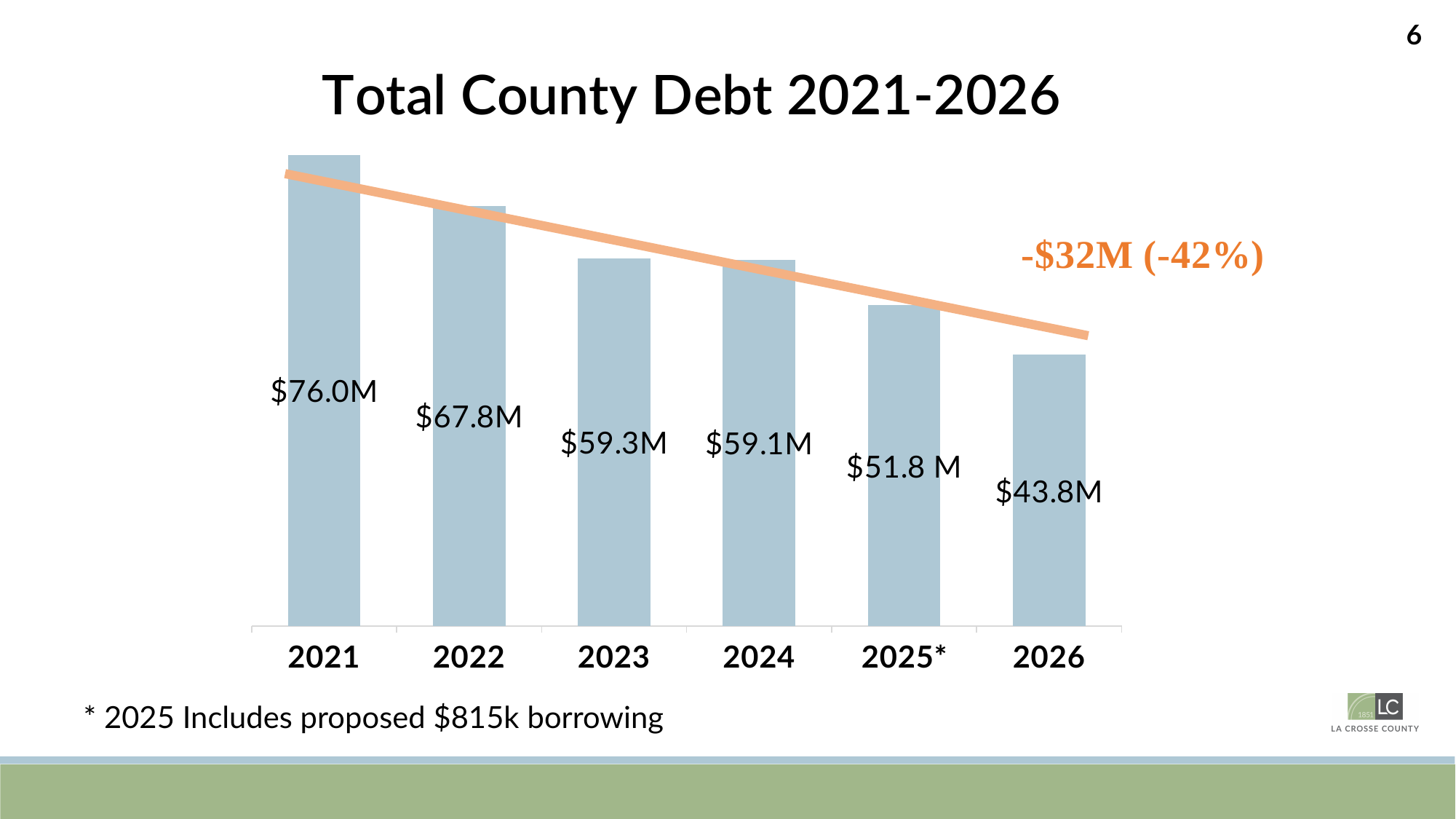

6

### Chart: Total County Debt 2021-2026

| Category | Series 1 |
|---|---|
| 2021 | 76.0 |
| 2022 | 67.8 |
| 2023 | 59.3 |
| 2024 | 59.1 |
| 2025* | 51.8 |
| 2026 | 43.8 |
* 2025 Includes proposed $815k borrowing